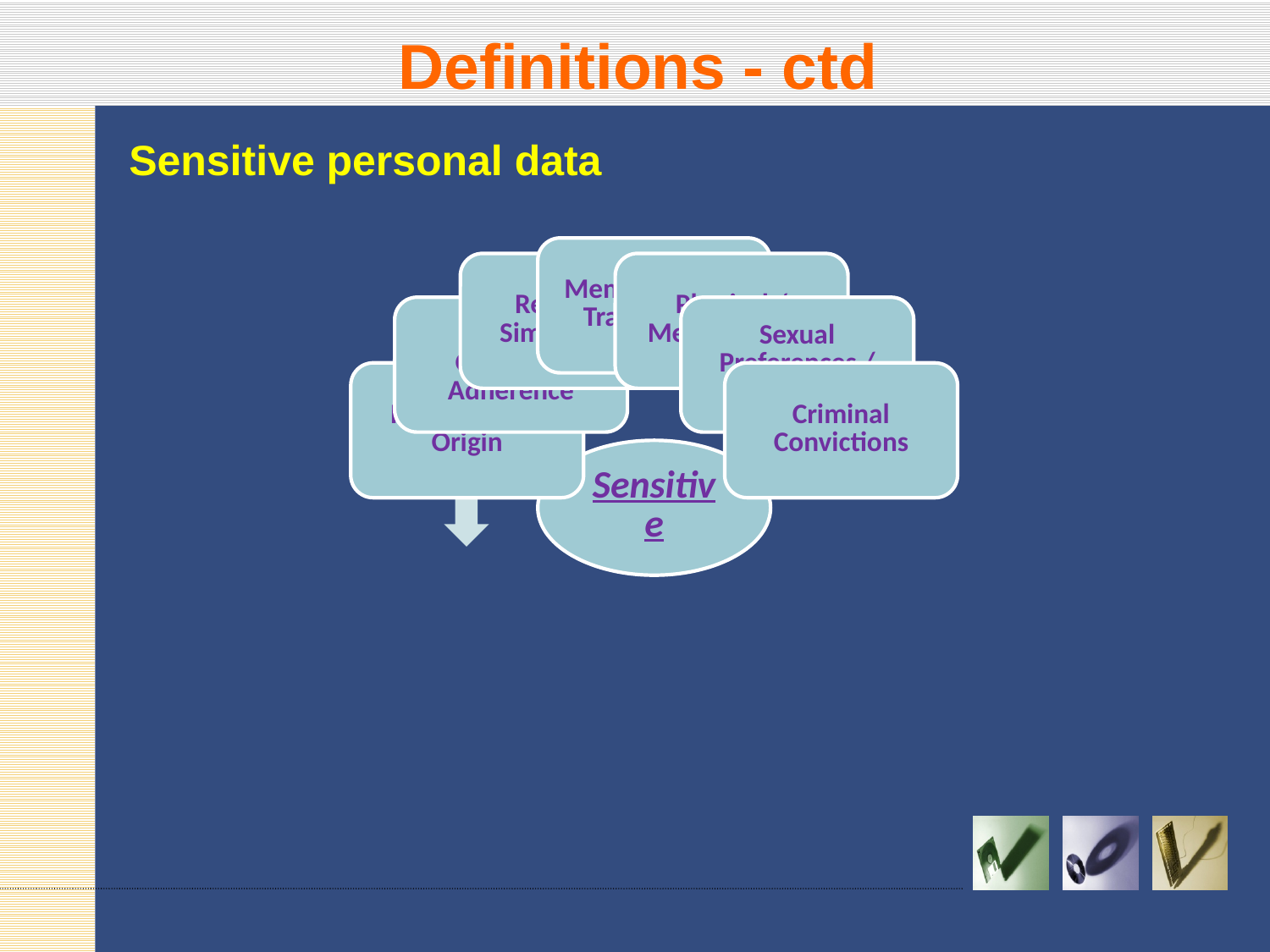

# Definitions - ctd
Sensitive personal data
Sensitive
Adherence
Religious /
Similar Belief
Practices